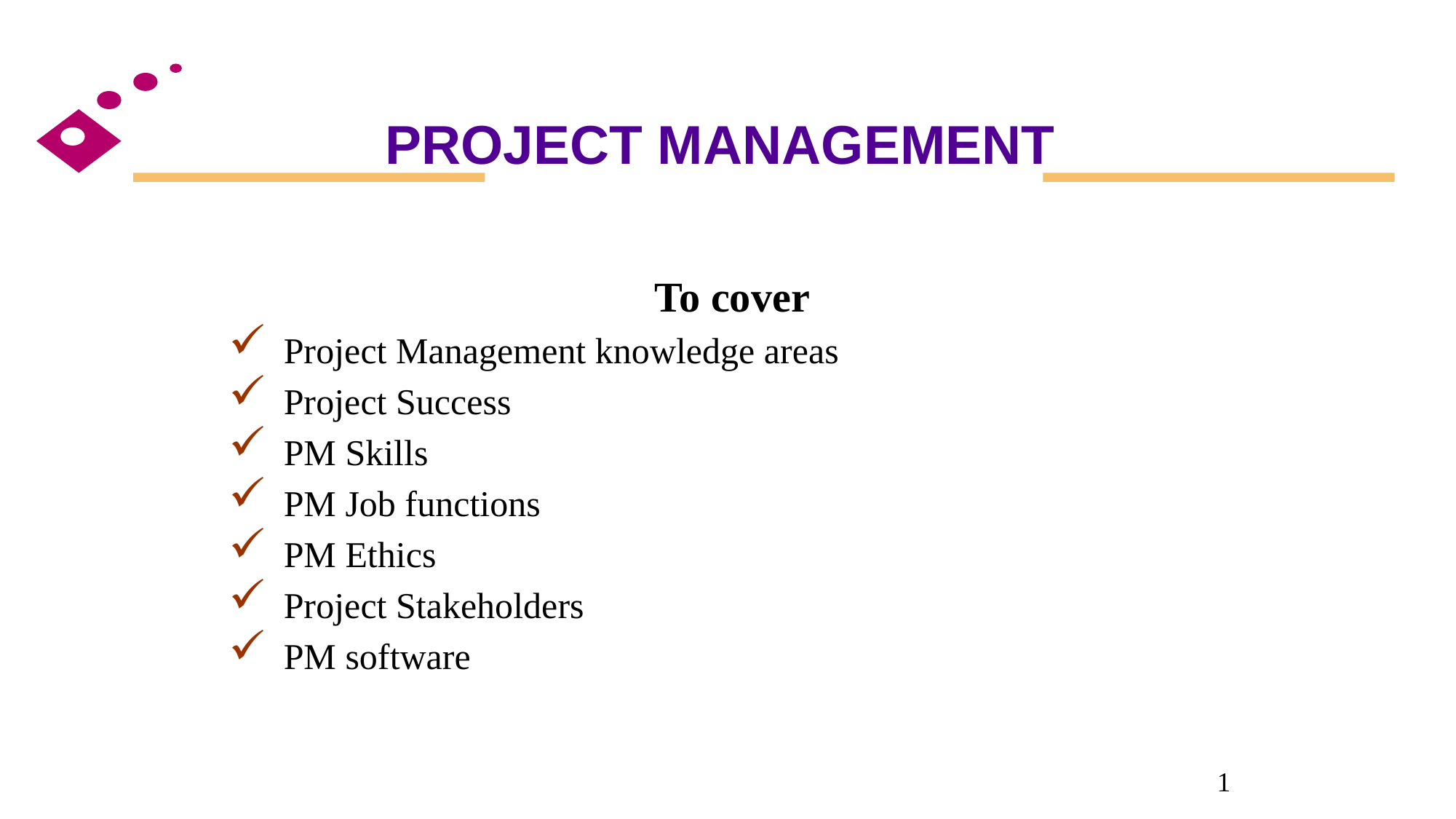

# PROJECT MANAGEMENT
To cover
Project Management knowledge areas
Project Success
PM Skills
PM Job functions
PM Ethics
Project Stakeholders
PM software

1